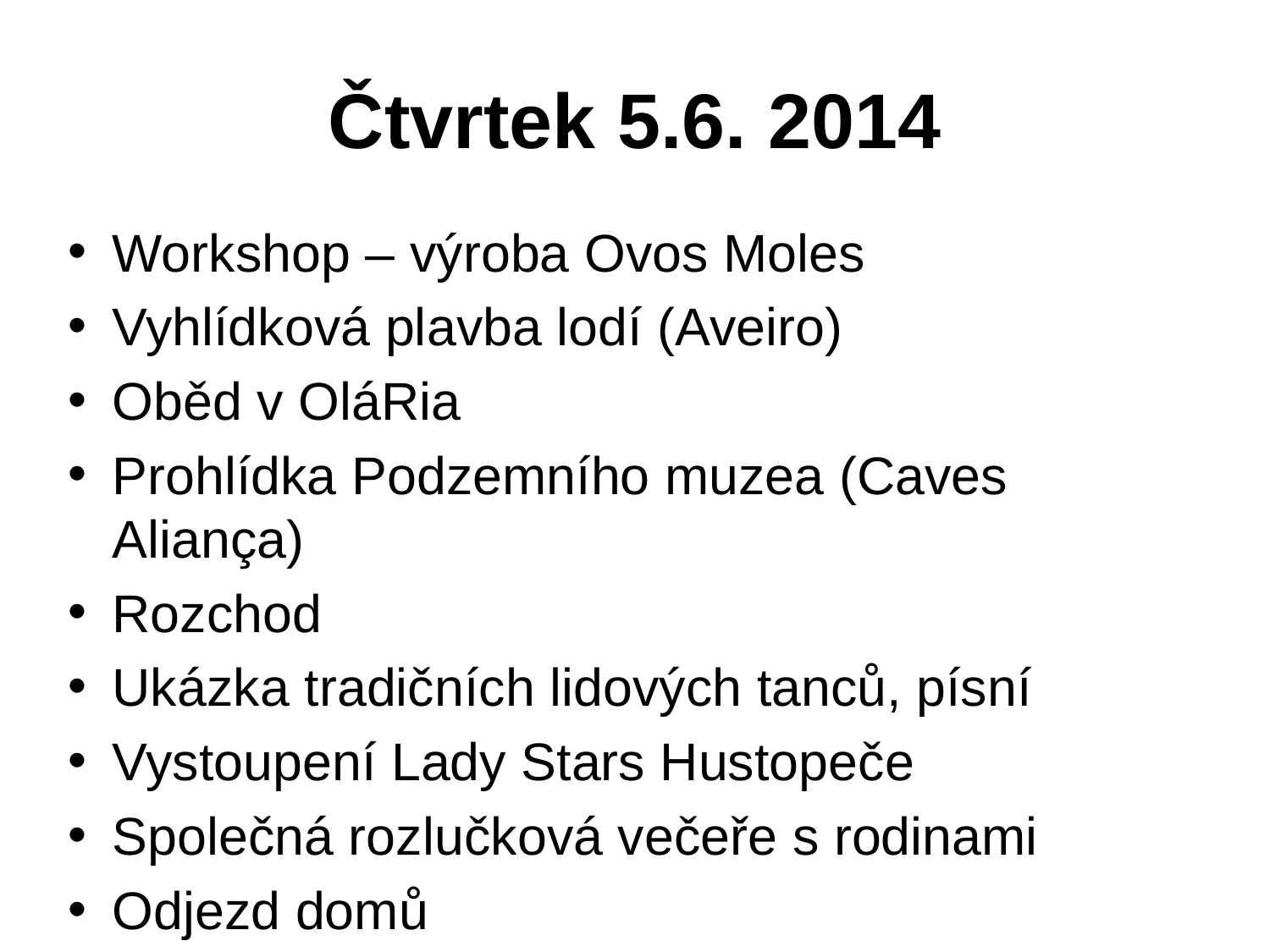

# Čtvrtek 5.6. 2014
Workshop – výroba Ovos Moles
Vyhlídková plavba lodí (Aveiro)
Oběd v OláRia
Prohlídka Podzemního muzea (Caves Aliança)
Rozchod
Ukázka tradičních lidových tanců, písní
Vystoupení Lady Stars Hustopeče
Společná rozlučková večeře s rodinami
Odjezd domů